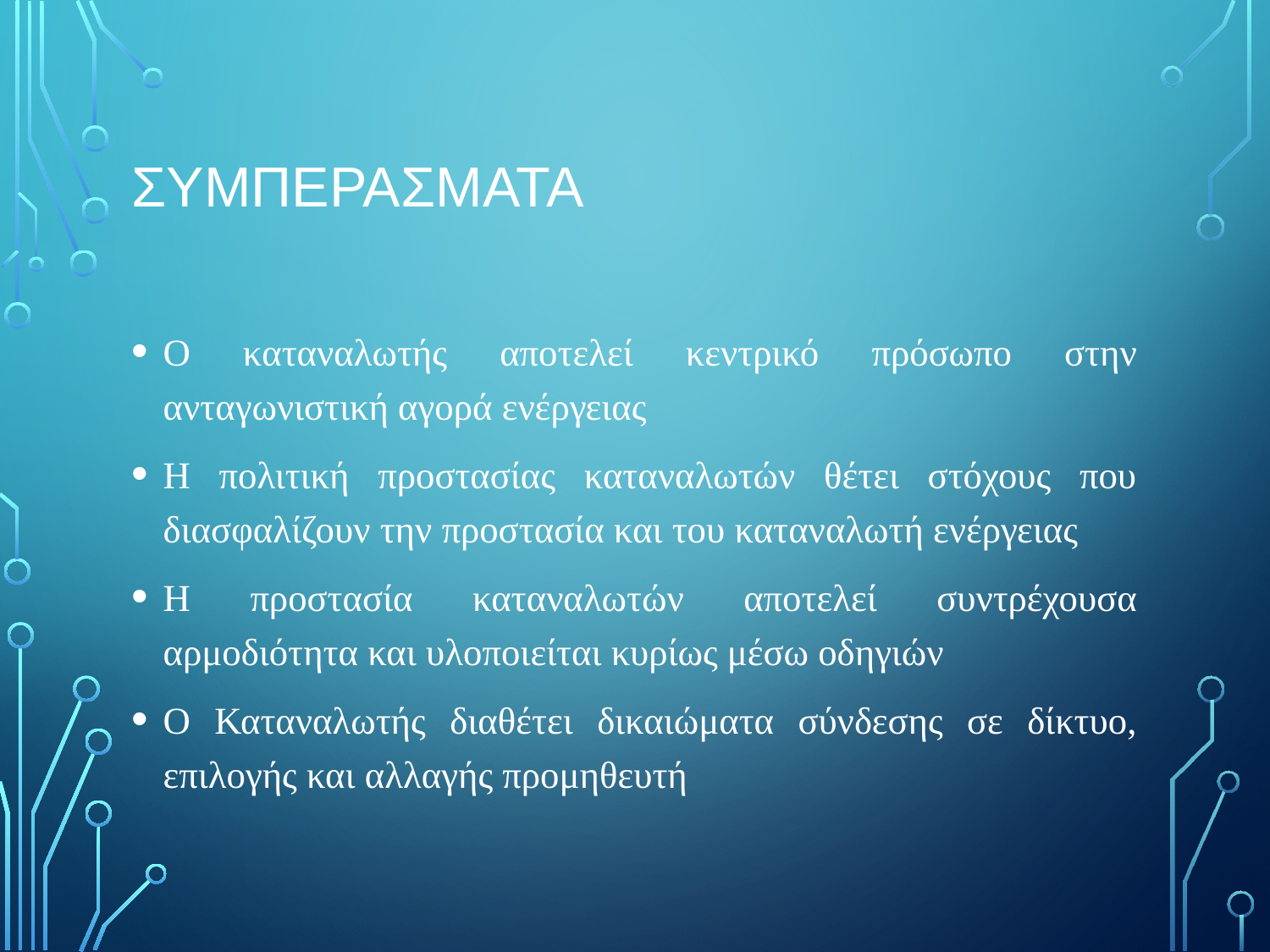

# Συμπερασματα
Ο καταναλωτής αποτελεί κεντρικό πρόσωπο στην ανταγωνιστική αγορά ενέργειας
Η πολιτική προστασίας καταναλωτών θέτει στόχους που διασφαλίζουν την προστασία και του καταναλωτή ενέργειας
Η προστασία καταναλωτών αποτελεί συντρέχουσα αρμοδιότητα και υλοποιείται κυρίως μέσω οδηγιών
Ο Καταναλωτής διαθέτει δικαιώματα σύνδεσης σε δίκτυο, επιλογής και αλλαγής προμηθευτή